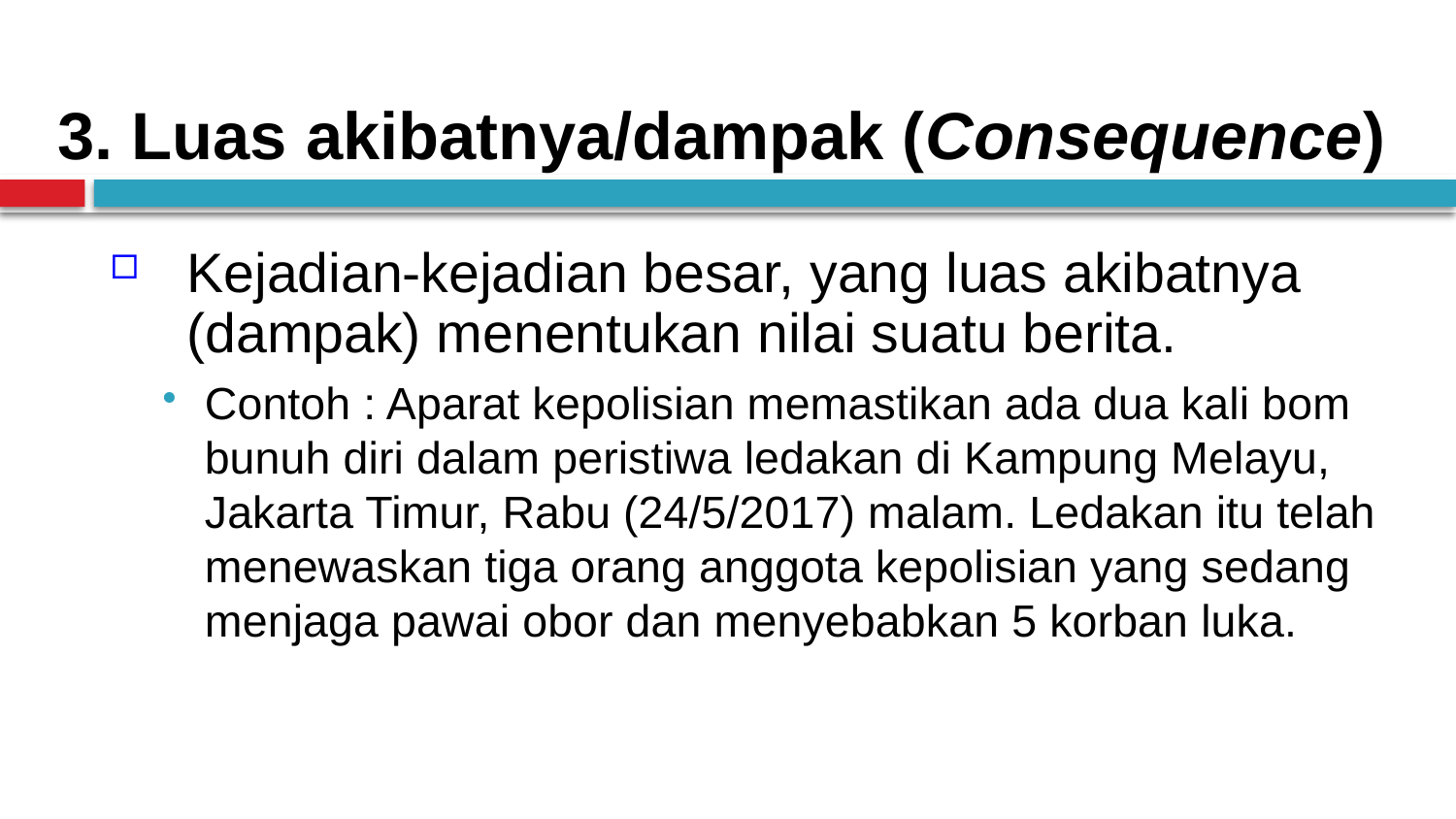

# 3. Luas akibatnya/dampak (Consequence)
Kejadian-kejadian besar, yang luas akibatnya (dampak) menentukan nilai suatu berita.
Contoh : Aparat kepolisian memastikan ada dua kali bom bunuh diri dalam peristiwa ledakan di Kampung Melayu, Jakarta Timur, Rabu (24/5/2017) malam. Ledakan itu telah menewaskan tiga orang anggota kepolisian yang sedang menjaga pawai obor dan menyebabkan 5 korban luka.